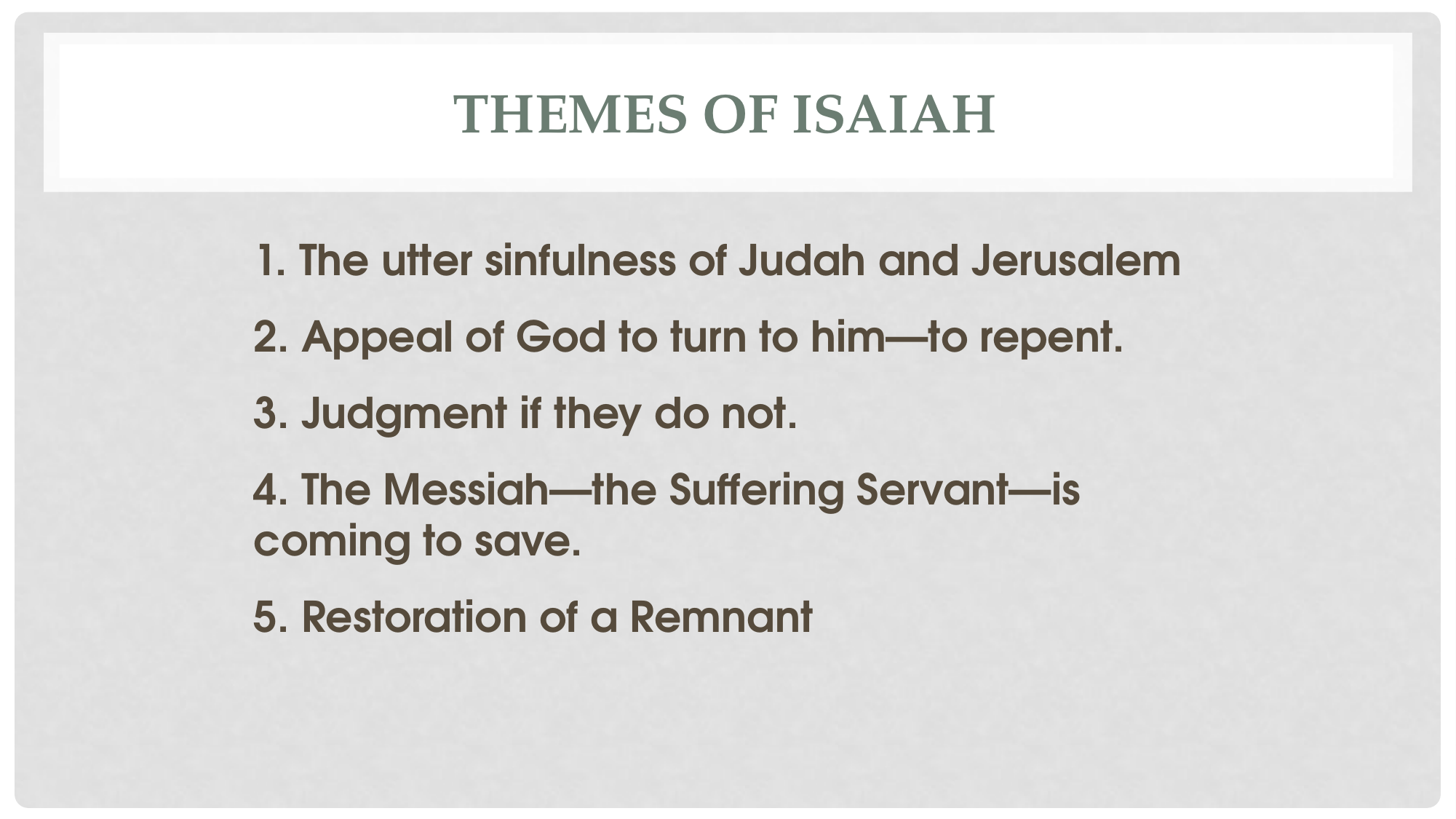

# Themes of isaiah
1. The utter sinfulness of Judah and Jerusalem

2. Appeal of God to turn to him—to repent.

3. Judgment if they do not.

4. The Messiah—the Suffering Servant—is coming to save.

5. Restoration of a Remnant